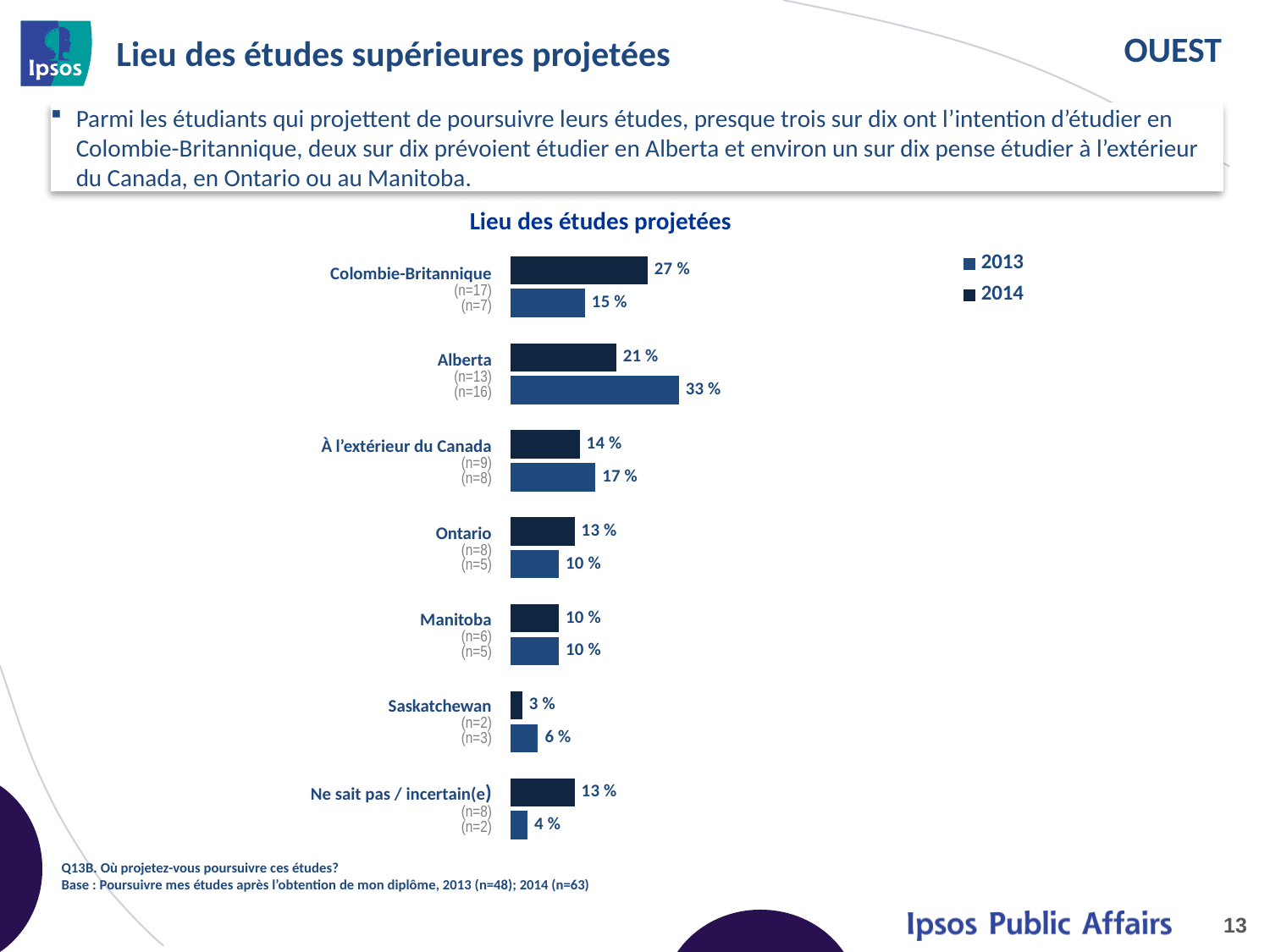

# Lieu des études supérieures projetées
Parmi les étudiants qui projettent de poursuivre leurs études, presque trois sur dix ont l’intention d’étudier en Colombie­-Britannique, deux sur dix prévoient étudier en Alberta et environ un sur dix pense étudier à l’extérieur du Canada, en Ontario ou au Manitoba.
Lieu des études projetées

### Chart

| Category | 2014 | 2013 |
|---|---|---|
| British Columbia | 0.27 | 0.15 |
| Alberta | 0.21 | 0.33 |
| Outside of Canada | 0.14 | 0.17 |
| Ontario | 0.13 | 0.1 |
| Manitoba | 0.1 | 0.1 |
| Saskatchewan | 0.03 | 0.06 |
| Don't know/ Unsure | 0.13 | 0.04 |
| Colombie-Britannique (n=17) (n=7) |
| --- |
| Alberta (n=13) (n=16) |
| À l’extérieur du Canada (n=9) (n=8) |
| Ontario (n=8) (n=5) |
| Manitoba (n=6) (n=5) |
| Saskatchewan (n=2) (n=3) |
| Ne sait pas / incertain(e) (n=8) (n=2) |
Q13B. Où projetez-vous poursuivre ces études?
Base : Poursuivre mes études après l’obtention de mon diplôme, 2013 (n=48); 2014 (n=63)
13